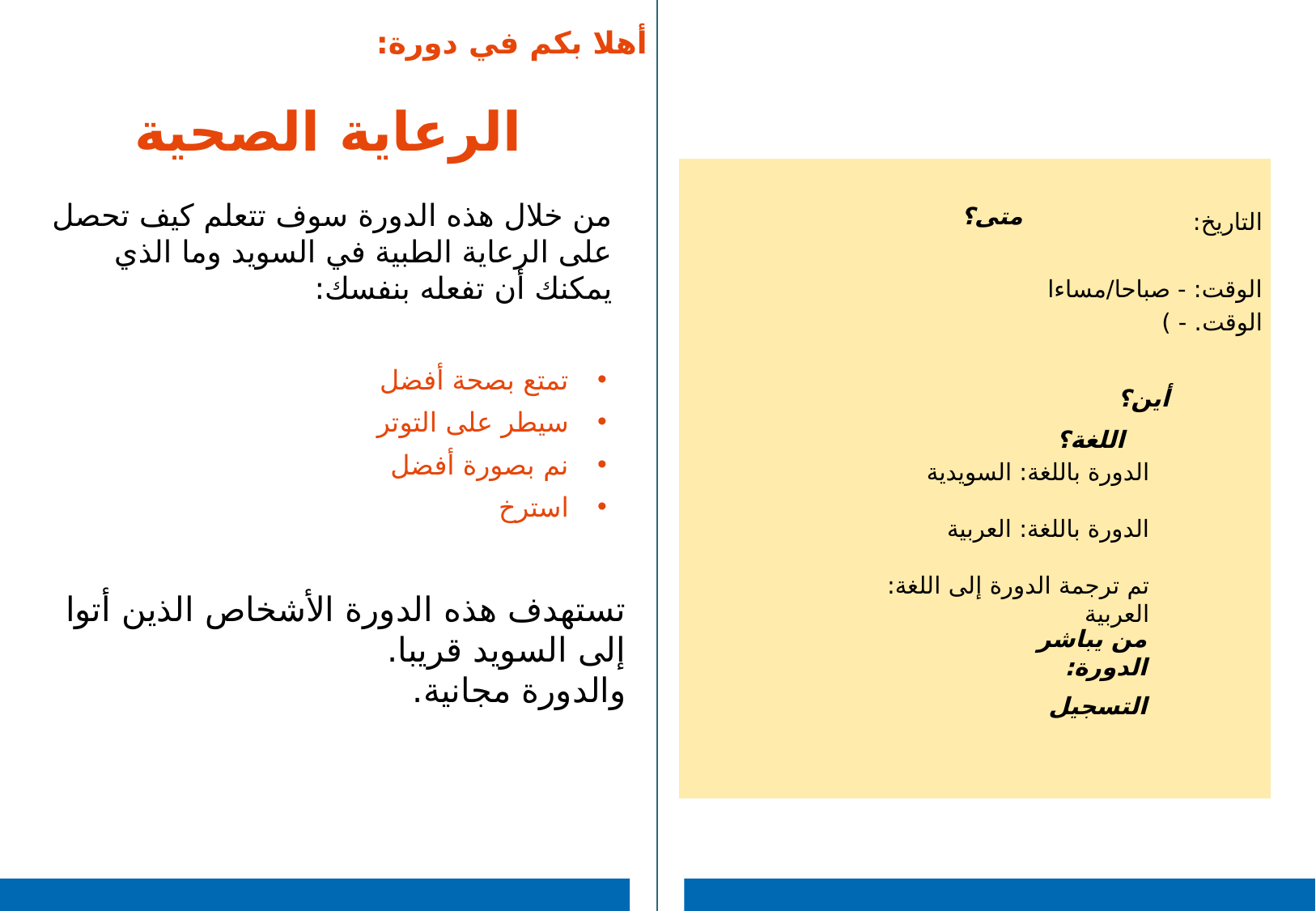

أهلا بكم في دورة:

الرعاية الصحية

من خلال هذه الدورة سوف تتعلم كيف تحصل على الرعاية الطبية في السويد وما الذي يمكنك أن تفعله بنفسك:
متى؟
التاريخ:

الوقت: - صباحا/مساءا
الوقت. - )
تمتع بصحة أفضل
سيطر على التوتر
نم بصورة أفضل
استرخ

أين؟
اللغة؟
الدورة باللغة: السويدية

الدورة باللغة: العربية

تم ترجمة الدورة إلى اللغة: العربية
تستهدف هذه الدورة الأشخاص الذين أتوا إلى السويد قريبا.
والدورة مجانية.
من يباشر الدورة:

التسجيل